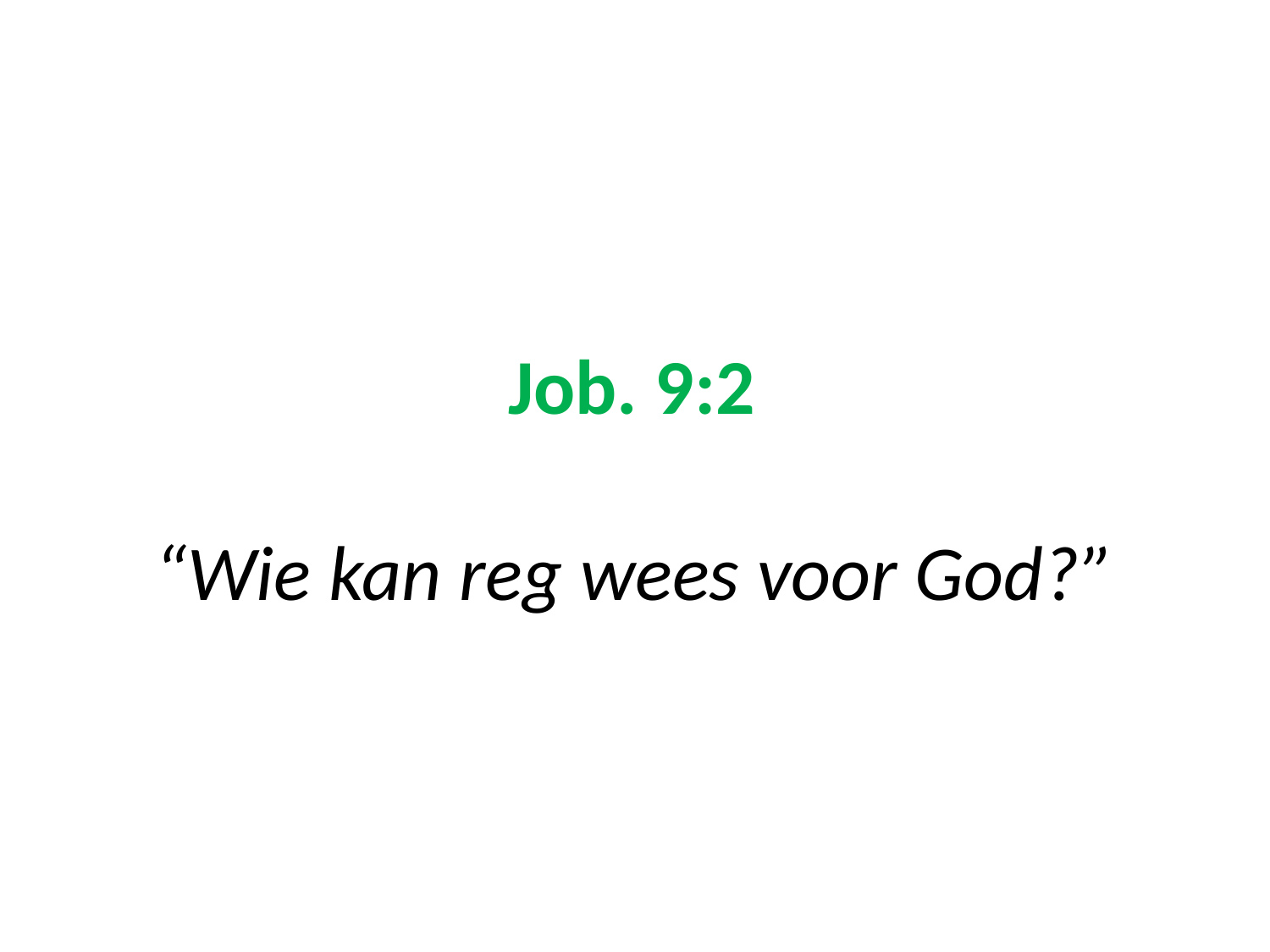

# Job. 9:2 “Wie kan reg wees voor God?”